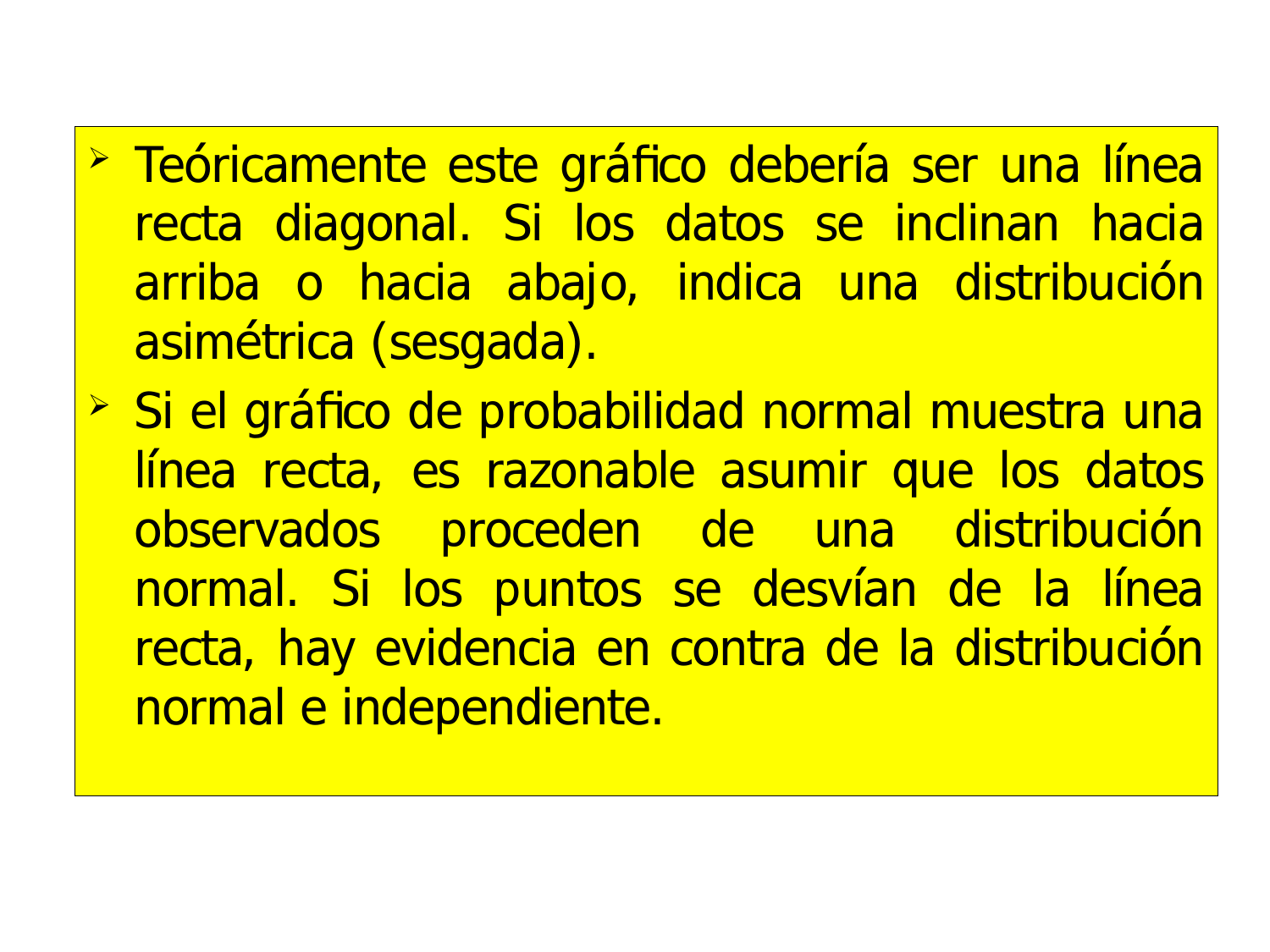

Teóricamente este gráfico debería ser una línea recta diagonal. Si los datos se inclinan hacia arriba o hacia abajo, indica una distribución asimétrica (sesgada).
Si el gráfico de probabilidad normal muestra una línea recta, es razonable asumir que los datos observados proceden de una distribución normal. Si los puntos se desvían de la línea recta, hay evidencia en contra de la distribución normal e independiente.